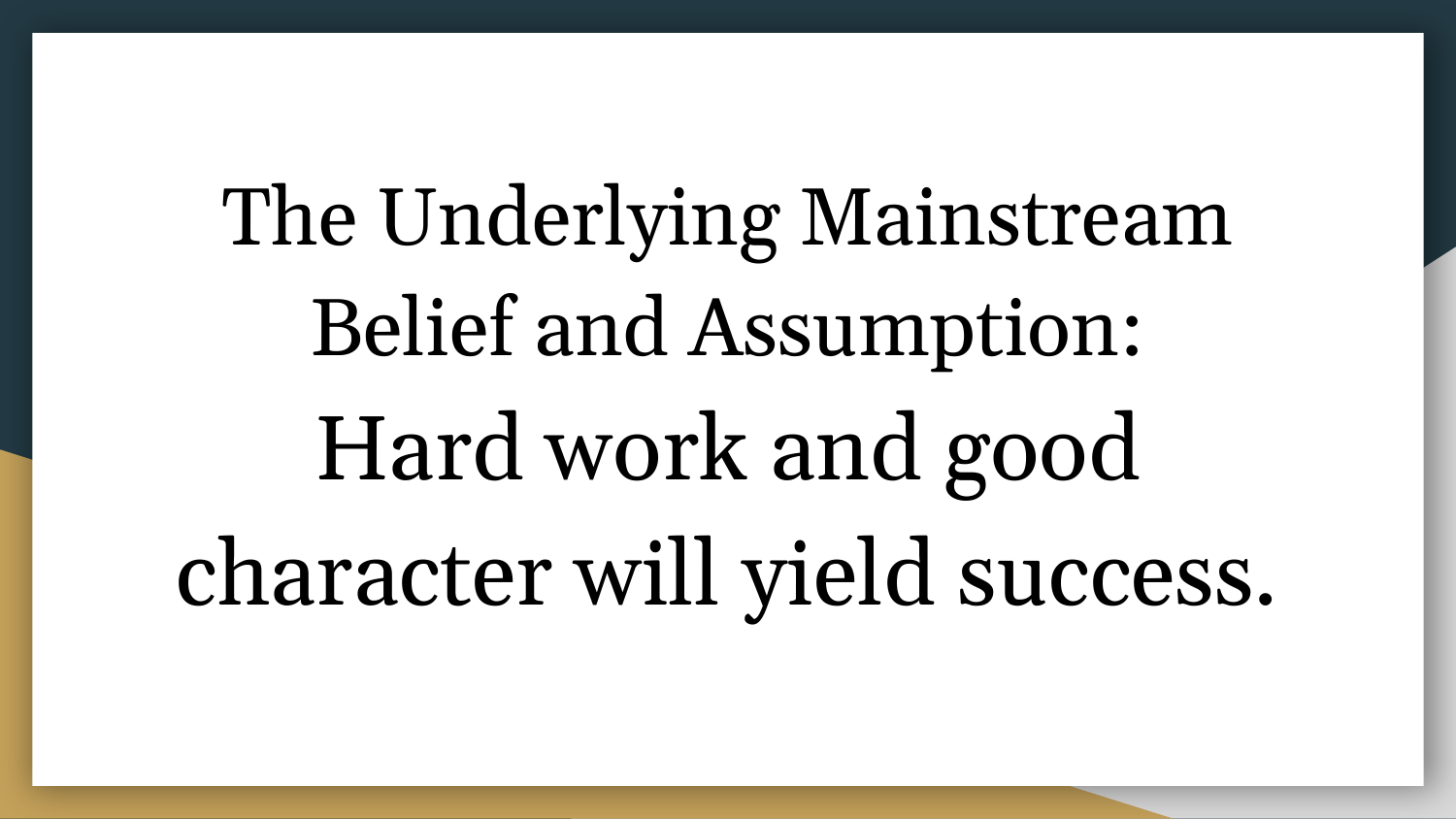

# The Underlying Mainstream Belief and Assumption:
Hard work and good character will yield success.